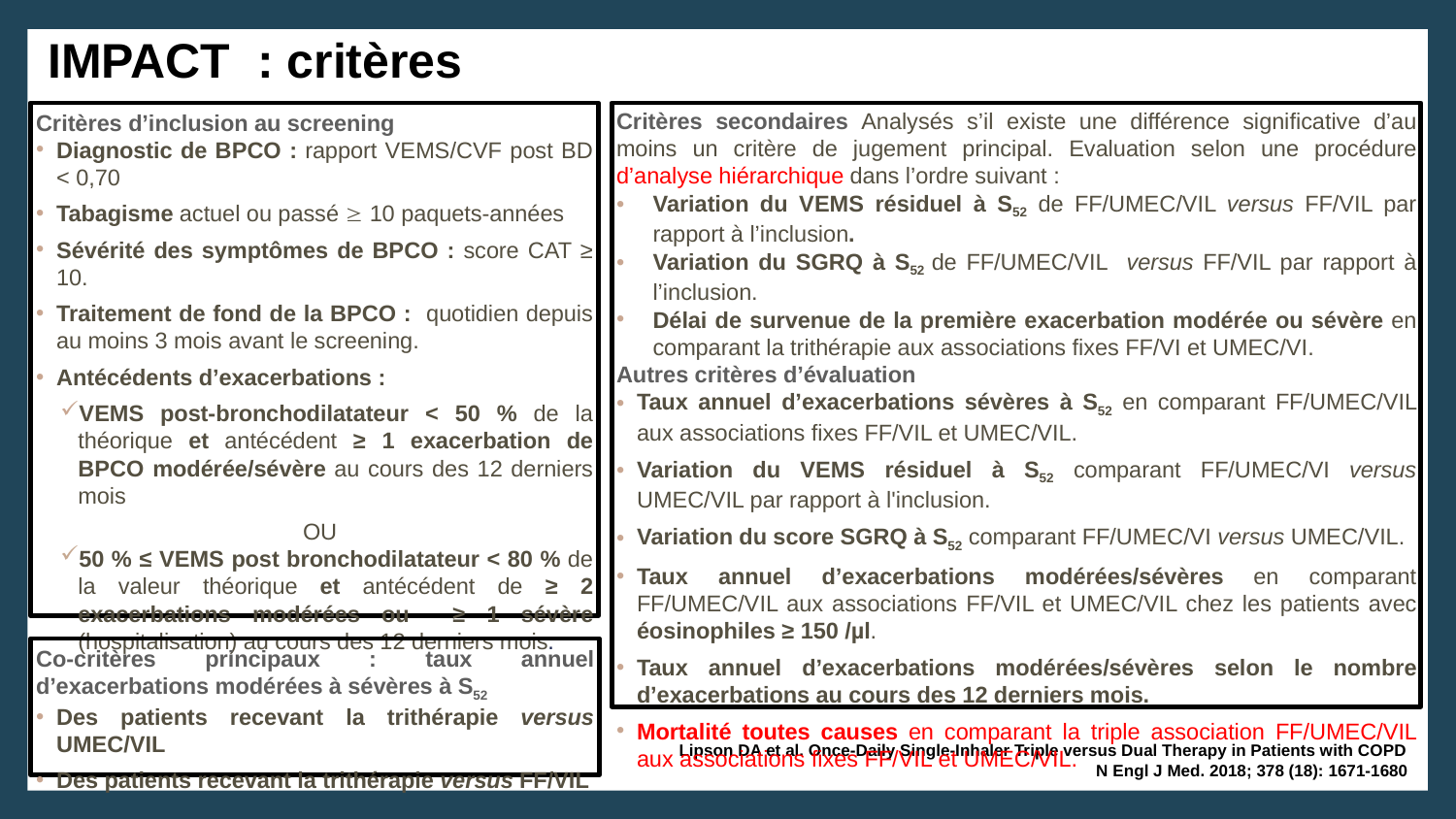

# IMPACT  : critères
Critères d’inclusion au screening
Diagnostic de BPCO : rapport VEMS/CVF post BD < 0,70
Tabagisme actuel ou passé ≥ 10 paquets-années
Sévérité des symptômes de BPCO : score CAT ≥ 10.
Traitement de fond de la BPCO :  quotidien depuis au moins 3 mois avant le screening.
Antécédents d’exacerbations :
VEMS post-bronchodilatateur < 50 % de la théorique et antécédent ≥ 1 exacerbation de BPCO modérée/sévère au cours des 12 derniers mois
OU
50 % ≤ VEMS post bronchodilatateur < 80 % de la valeur théorique et antécédent de ≥ 2 exacerbations modérées ou  ≥ 1 sévère (hospitalisation) au cours des 12 derniers mois.
Critères secondaires Analysés s’il existe une différence significative d’au moins un critère de jugement principal. Evaluation selon une procédure d’analyse hiérarchique dans l’ordre suivant :
Variation du VEMS résiduel à S52 de FF/UMEC/VIL versus FF/VIL par rapport à l’inclusion.
Variation du SGRQ à S52 de FF/UMEC/VIL  versus FF/VIL par rapport à l’inclusion.
Délai de survenue de la première exacerbation modérée ou sévère en comparant la trithérapie aux associations fixes FF/VI et UMEC/VI.
Autres critères d’évaluation
Taux annuel d’exacerbations sévères à S52 en comparant FF/UMEC/VIL aux associations fixes FF/VIL et UMEC/VIL.
Variation du VEMS résiduel à S52 comparant FF/UMEC/VI versus UMEC/VIL par rapport à l'inclusion.
Variation du score SGRQ à S52 comparant FF/UMEC/VI versus UMEC/VIL.
Taux annuel d’exacerbations modérées/sévères en comparant FF/UMEC/VIL aux associations FF/VIL et UMEC/VIL chez les patients avec éosinophiles ≥ 150 /µl.
Taux annuel d’exacerbations modérées/sévères selon le nombre d’exacerbations au cours des 12 derniers mois.
Mortalité toutes causes en comparant la triple association FF/UMEC/VIL aux associations fixes FF/VIL et UMEC/VIL.
Co-critères principaux : taux annuel d’exacerbations modérées à sévères à S52
Des patients recevant la trithérapie versus UMEC/VIL
Des patients recevant la trithérapie versus FF/VIL
Lipson DA et al. Once-Daily Single-Inhaler Triple versus Dual Therapy in Patients with COPD
N Engl J Med. 2018; 378 (18): 1671-1680